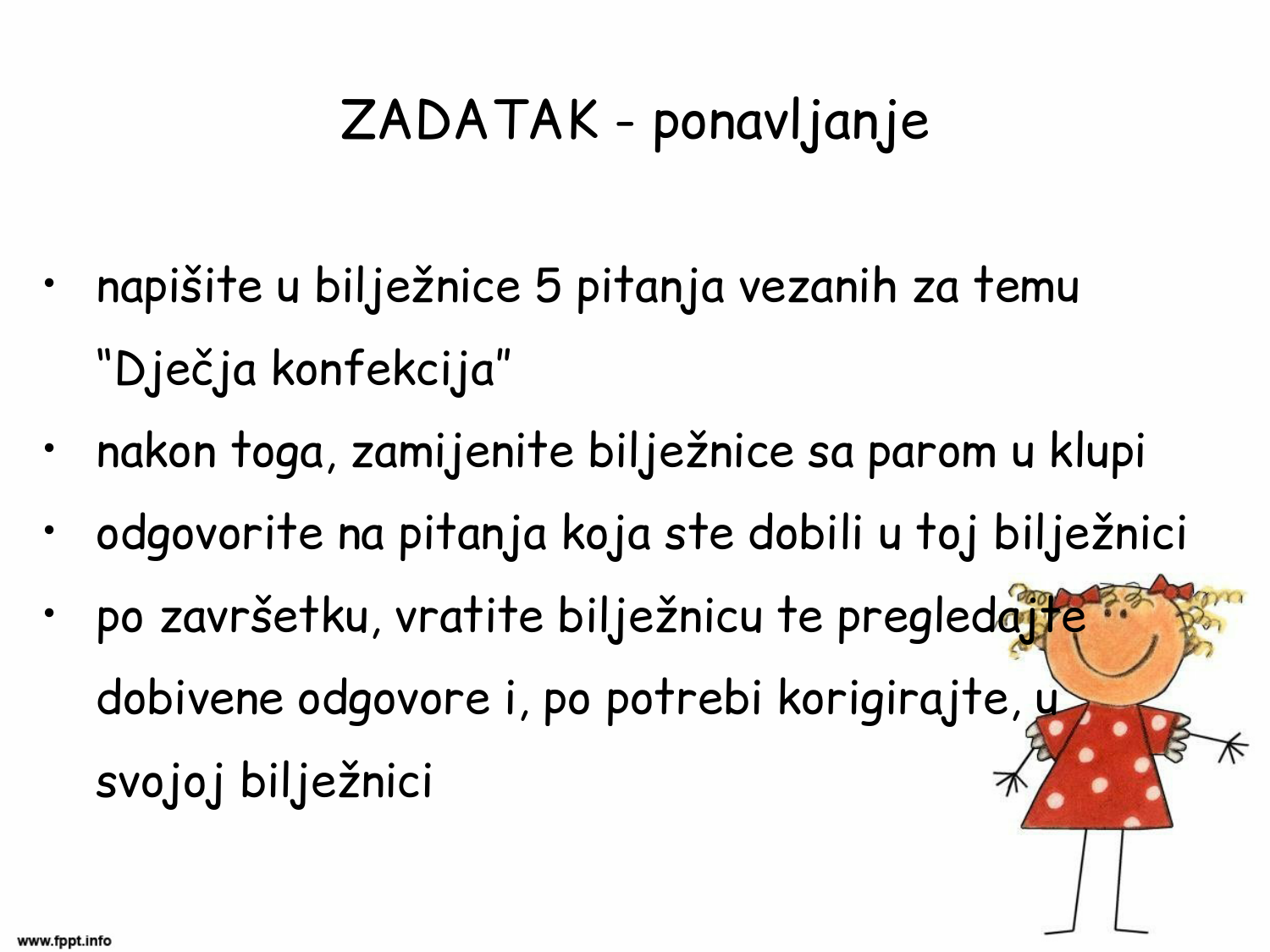

# ZADATAK - ponavljanje
napišite u bilježnice 5 pitanja vezanih za temu “Dječja konfekcija”
nakon toga, zamijenite bilježnice sa parom u klupi
odgovorite na pitanja koja ste dobili u toj bilježnici
po završetku, vratite bilježnicu te pregledajte dobivene odgovore i, po potrebi korigirajte, u svojoj bilježnici